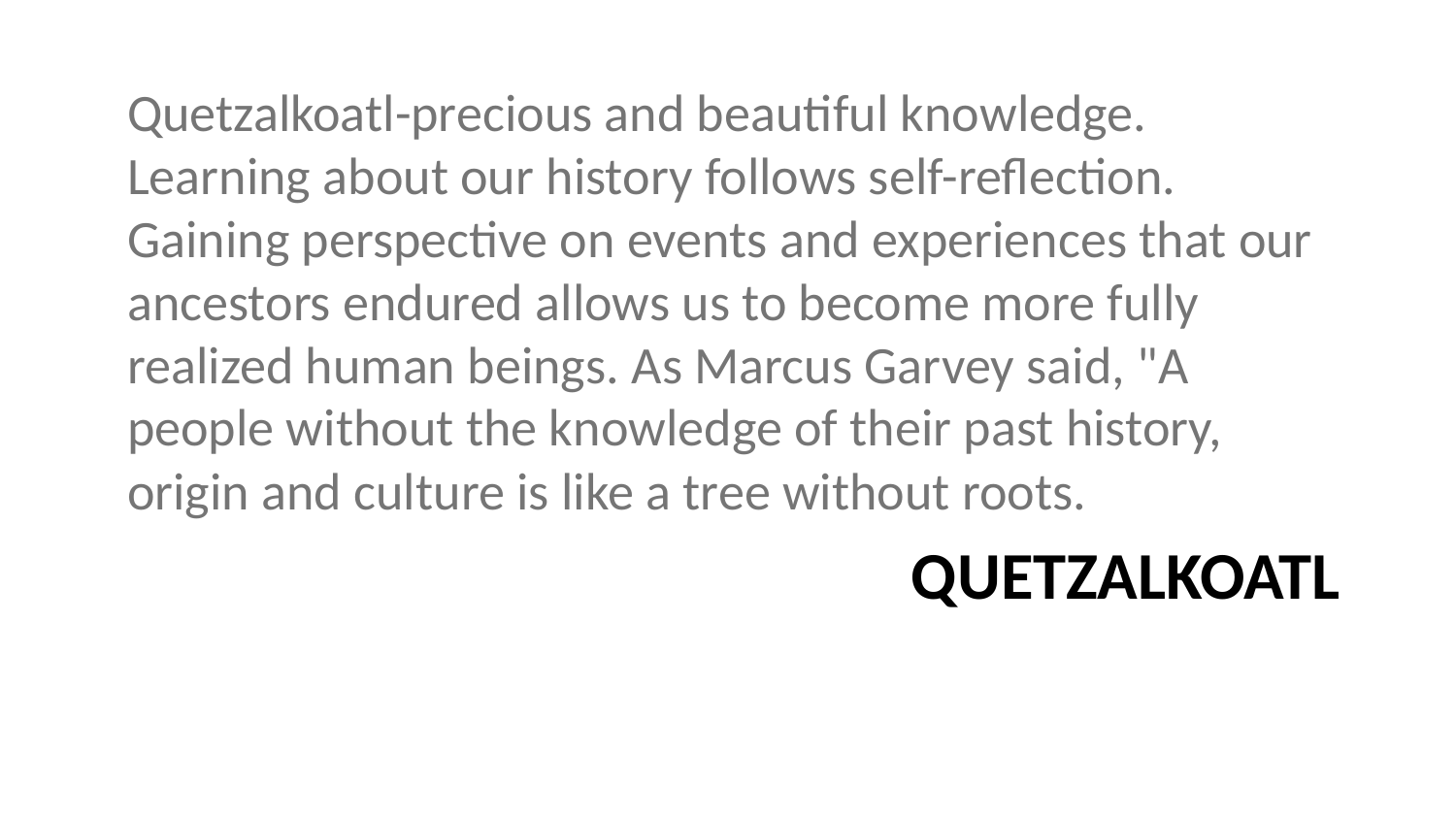

Quetzalkoatl-precious and beautiful knowledge. Learning about our history follows self-reflection. Gaining perspective on events and experiences that our ancestors endured allows us to become more fully realized human beings. As Marcus Garvey said, "A people without the knowledge of their past history, origin and culture is like a tree without roots.
# QUETZALKOATL